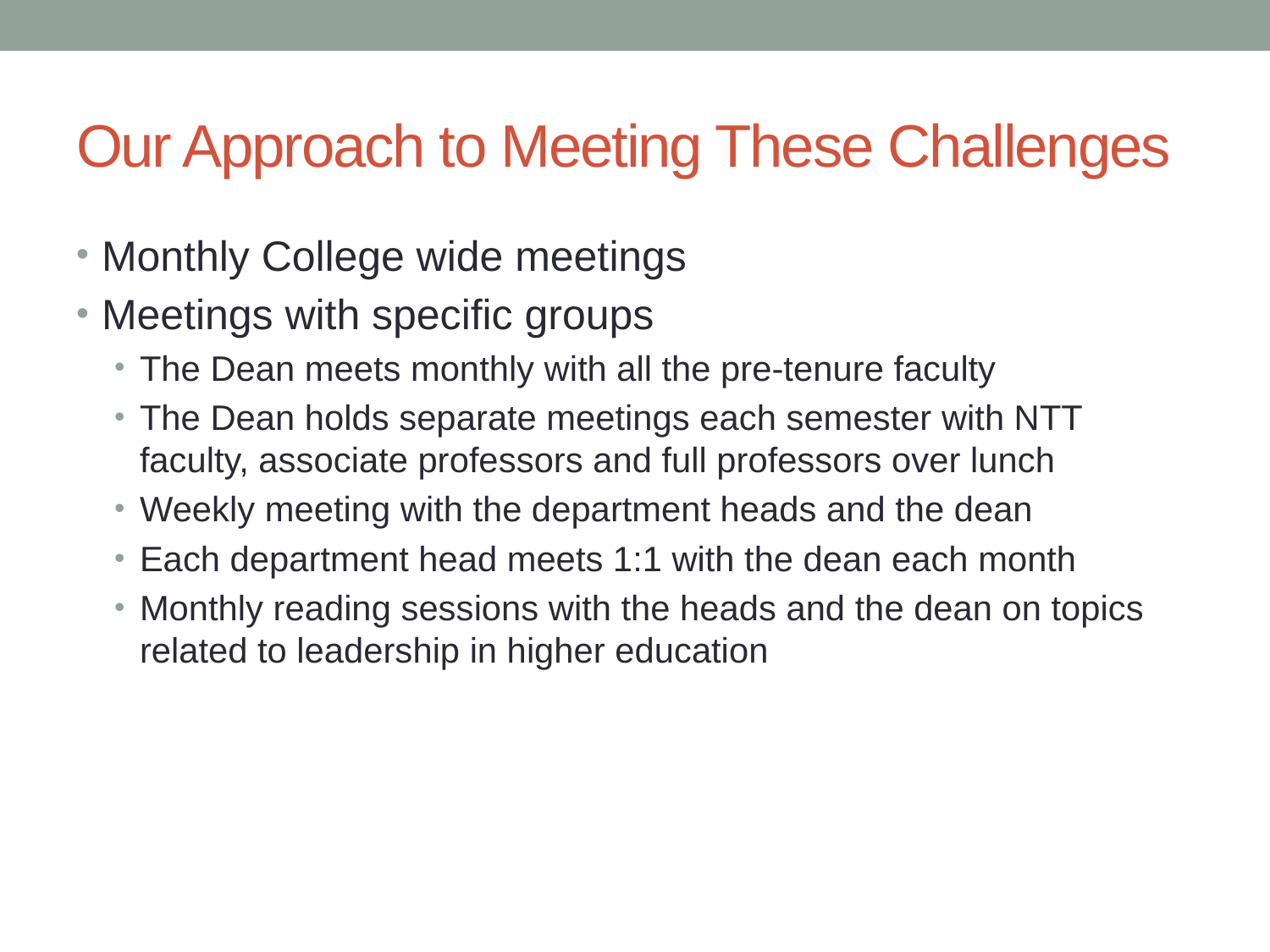

# Our Approach to Meeting These Challenges
Monthly College wide meetings
Meetings with specific groups
The Dean meets monthly with all the pre-tenure faculty
The Dean holds separate meetings each semester with NTT faculty, associate professors and full professors over lunch
Weekly meeting with the department heads and the dean
Each department head meets 1:1 with the dean each month
Monthly reading sessions with the heads and the dean on topics related to leadership in higher education